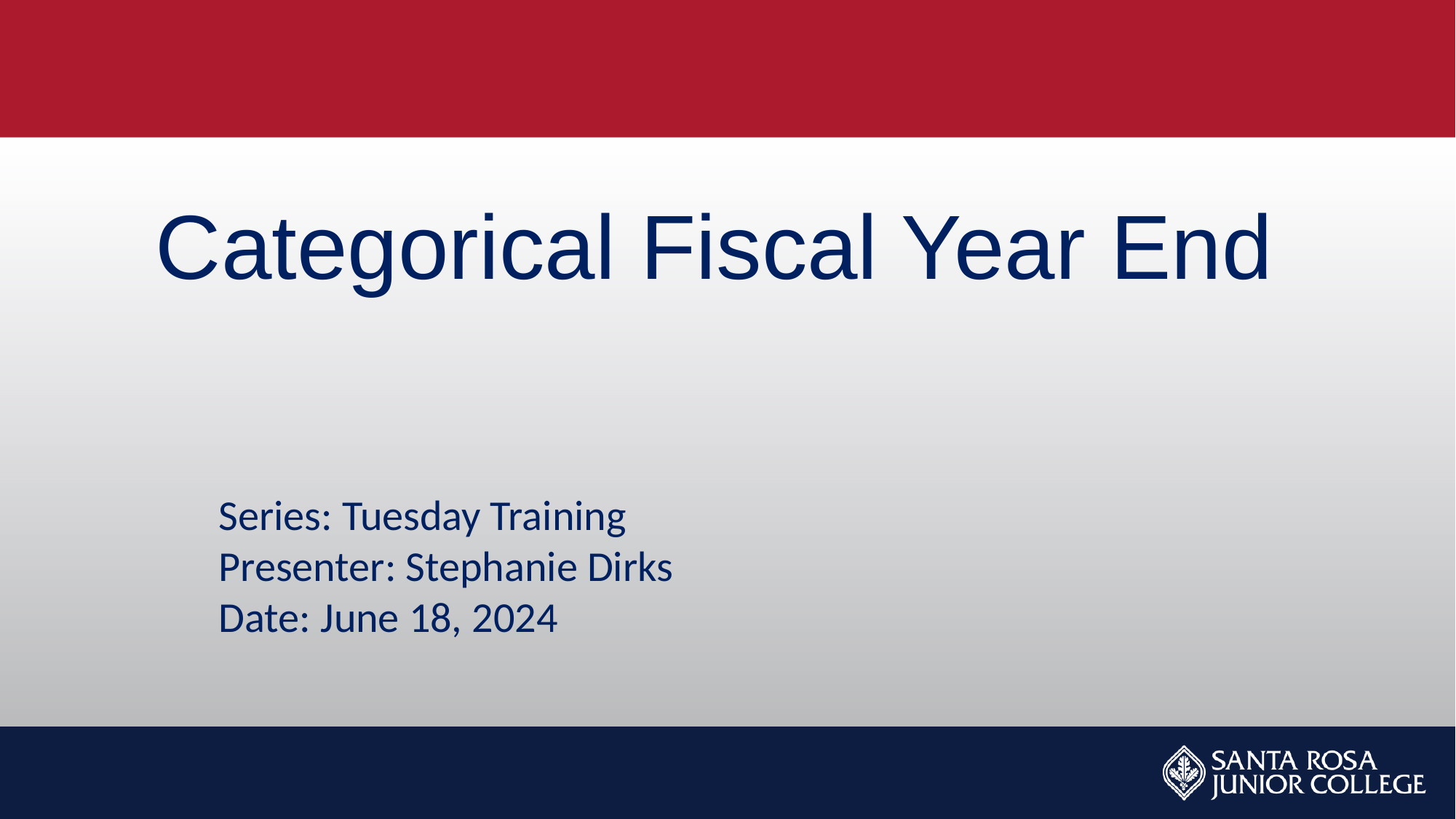

# Categorical Fiscal Year End
Series: Tuesday Training
Presenter: Stephanie Dirks
Date: June 18, 2024